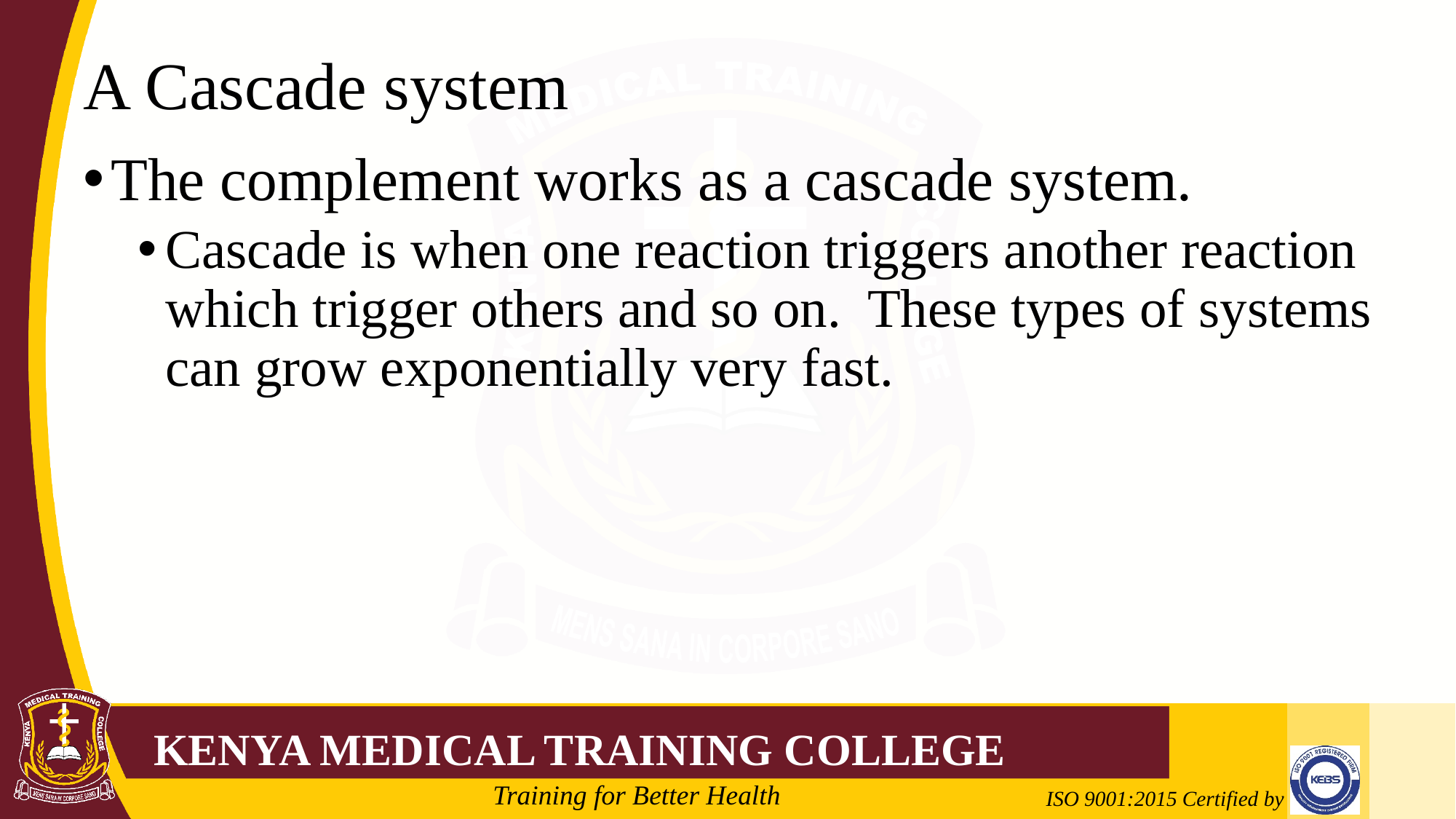

# A Cascade system
The complement works as a cascade system.
Cascade is when one reaction triggers another reaction which trigger others and so on.  These types of systems can grow exponentially very fast.